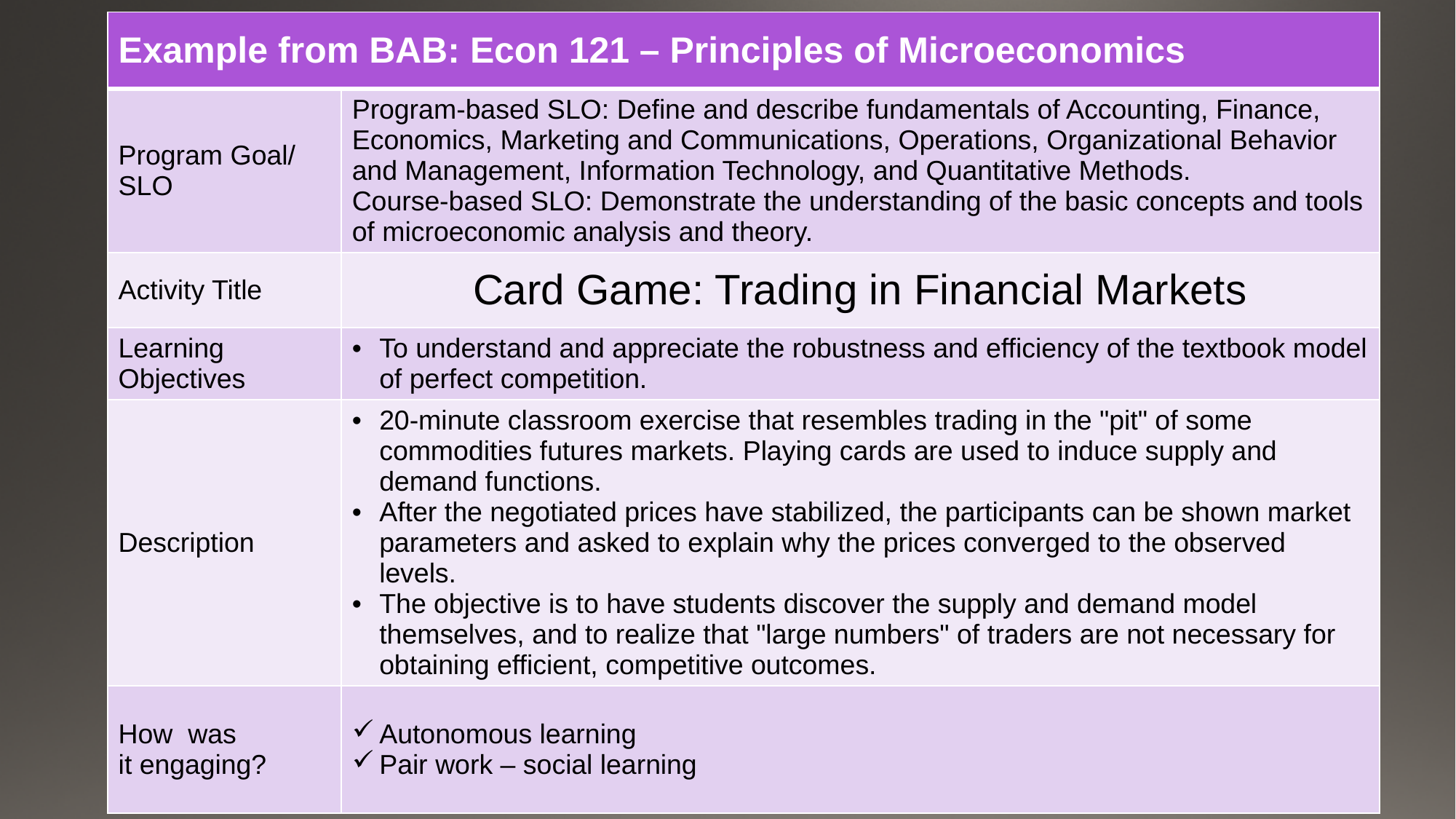

| Example from BAB: Econ 121 – Principles of Microeconomics |  |
| --- | --- |
| Program Goal/ SLO | Program-based SLO: Define and describe fundamentals of Accounting, Finance, Economics, Marketing and Communications, Operations, Organizational Behavior and Management, Information Technology, and Quantitative Methods. Course-based SLO: Demonstrate the understanding of the basic concepts and tools of microeconomic analysis and theory. |
| Activity Title | Card Game: Trading in Financial Markets |
| Learning Objectives | To understand and appreciate the robustness and efficiency of the textbook model of perfect competition. |
| Description | 20-minute classroom exercise that resembles trading in the "pit" of some commodities futures markets. Playing cards are used to induce supply and demand functions. After the negotiated prices have stabilized, the participants can be shown market parameters and asked to explain why the prices converged to the observed levels. The objective is to have students discover the supply and demand model themselves, and to realize that "large numbers" of traders are not necessary for obtaining efficient, competitive outcomes. |
| How was it engaging? | Autonomous learning Pair work – social learning |